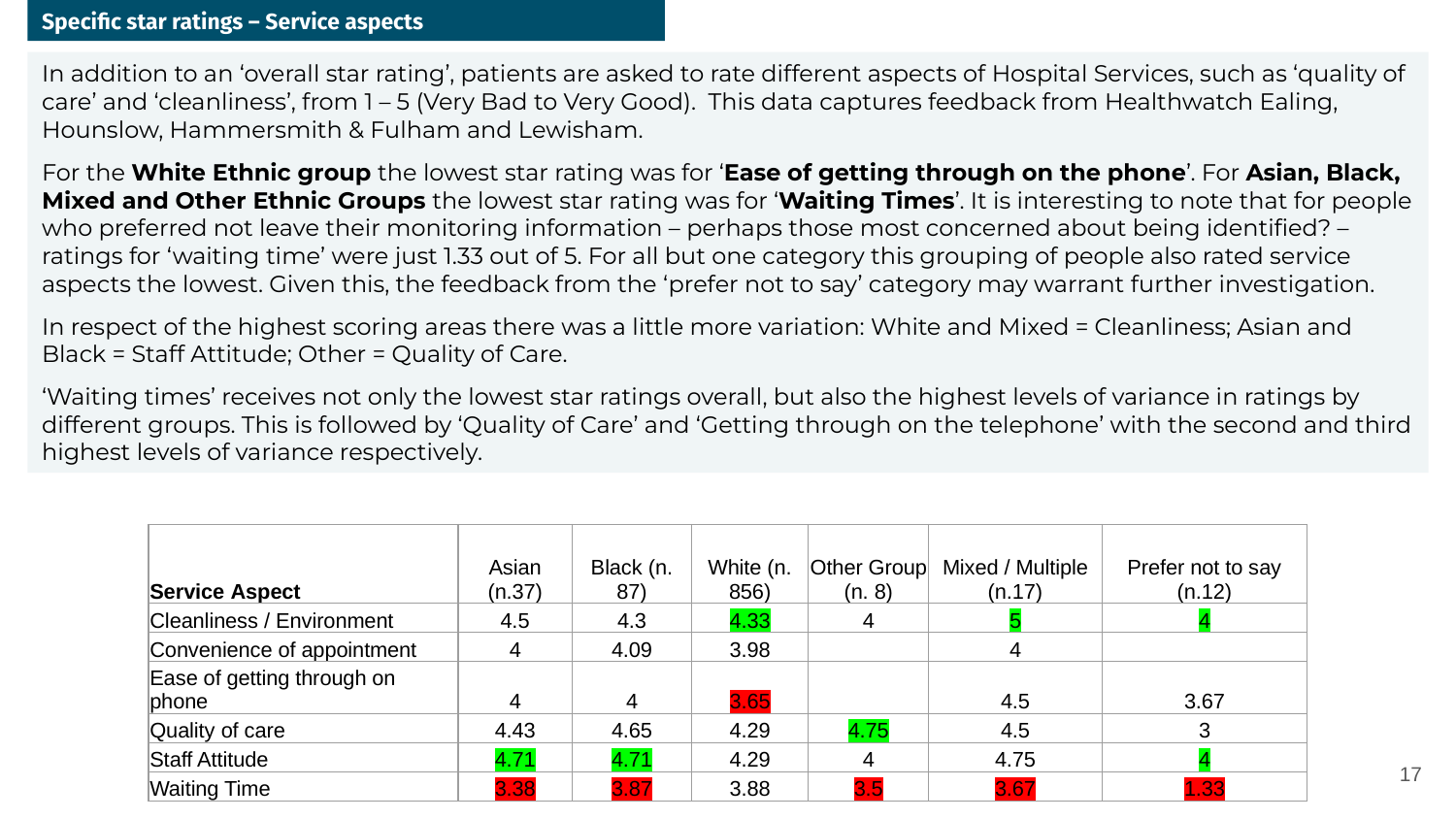

Specific star ratings – Service aspects
In addition to an ‘overall star rating’, patients are asked to rate different aspects of Hospital Services, such as ‘quality of care’ and ‘cleanliness’, from 1 – 5 (Very Bad to Very Good).  This data captures feedback from Healthwatch Ealing, Hounslow, Hammersmith & Fulham and Lewisham.

For the White Ethnic group the lowest star rating was for ‘Ease of getting through on the phone’. For Asian, Black, Mixed and Other Ethnic Groups the lowest star rating was for ‘Waiting Times’. It is interesting to note that for people who preferred not leave their monitoring information – perhaps those most concerned about being identified? – ratings for ‘waiting time’ were just 1.33 out of 5. For all but one category this grouping of people also rated service aspects the lowest. Given this, the feedback from the ‘prefer not to say’ category may warrant further investigation.

In respect of the highest scoring areas there was a little more variation: White and Mixed = Cleanliness; Asian and Black = Staff Attitude; Other = Quality of Care.

‘Waiting times’ receives not only the lowest star ratings overall, but also the highest levels of variance in ratings by different groups. This is followed by ‘Quality of Care’ and ‘Getting through on the telephone’ with the second and third highest levels of variance respectively.
# Service Rating
| Service Aspect | Asian (n.37) | Black (n. 87) | White (n. 856) | Other Group (n. 8) | Mixed / Multiple (n.17) | Prefer not to say (n.12) |
| --- | --- | --- | --- | --- | --- | --- |
| Cleanliness / Environment | 4.5 | 4.3 | 4.33 | 4 | 5 | 4 |
| Convenience of appointment | 4 | 4.09 | 3.98 |  | 4 |  |
| Ease of getting through on phone | 4 | 4 | 3.65 |  | 4.5 | 3.67 |
| Quality of care | 4.43 | 4.65 | 4.29 | 4.75 | 4.5 | 3 |
| Staff Attitude | 4.71 | 4.71 | 4.29 | 4 | 4.75 | 4 |
| Waiting Time | 3.38 | 3.87 | 3.88 | 3.5 | 3.67 | 1.33 |
17